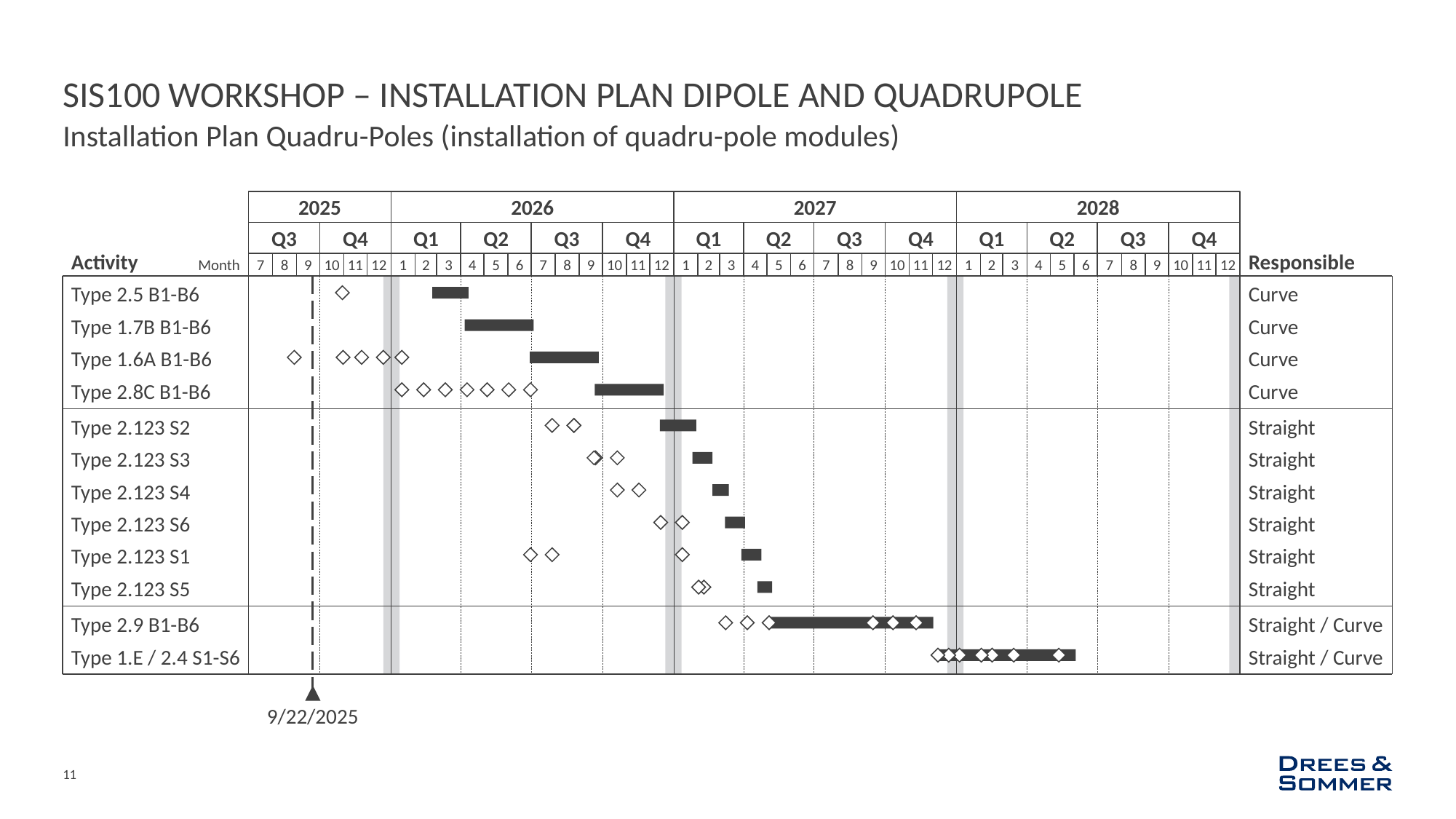

# SIS100 Workshop – Installation Plan Dipole and quadrupole
Installation Plan Quadru-Poles (installation of quadru-pole modules)

2025
2026
2027
2028

Q3
Q4
Q1
Q2
Q3
Q4
Q1
Q2
Q3
Q4
Q1
Q2
Q3
Q4
Activity
Responsible
7
8
12
1
2
3
4
5
6
7
8
9
10
11
12
1
2
3
4
5
6
7
8
9
10
11
12
1
2
3
4
5
6
7
8
9
10
11
12
9
10
11
Month

Type 2.5 B1-B6
Curve

Type 1.7B B1-B6
Curve

Type 1.6A B1-B6
Curve

Type 2.8C B1-B6
Curve

Type 2.123 S2
Straight

Type 2.123 S3
Straight

Type 2.123 S4
Straight

Type 2.123 S6
Straight

Type 2.123 S1
Straight

Type 2.123 S5
Straight

Type 2.9 B1-B6
Straight / Curve

Type 1.E / 2.4 S1-S6
Straight / Curve

9/22/2025
11